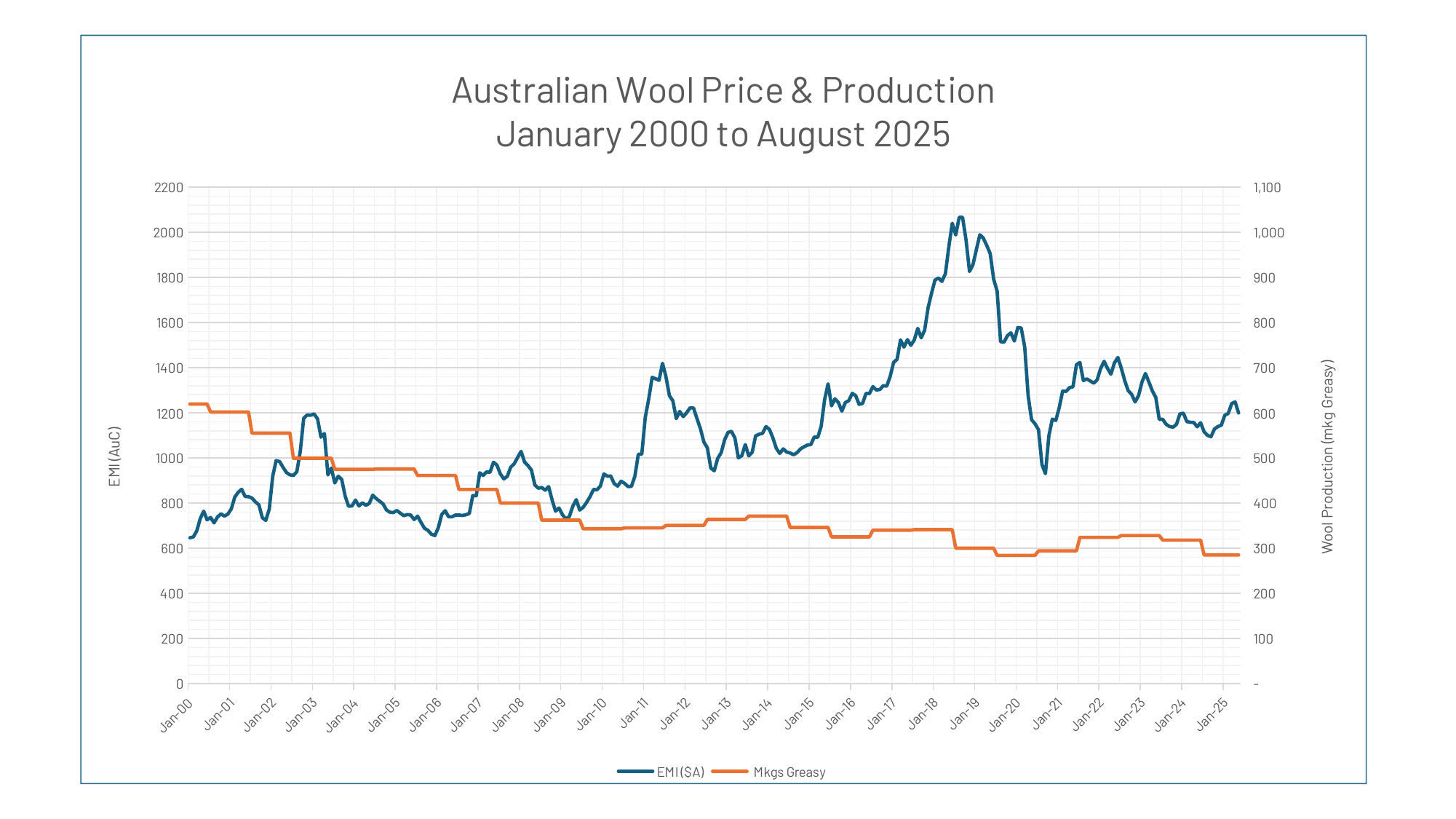

### Chart: Australian Wool Price & Production
January 2000 to August 2025

| Category | EMI ($A) |  Mkgs Greasy  |
|---|---|---|
| 36526 | 646.0 | 619.393 |
| 36557 | 650.0 | 619.393 |
| 36586 | 677.0 | 619.393 |
| 36617 | 731.0 | 619.393 |
| 36647 | 764.0 | 619.393 |
| 36678 | 726.0 | 619.393 |
| 36708 | 736.0 | 601.685 |
| 36739 | 712.0 | 601.685 |
| 36770 | 738.0 | 601.685 |
| 36800 | 752.0 | 601.685 |
| 36831 | 742.0 | 601.685 |
| 36861 | 751.0 | 601.685 |
| 36892 | 774.0 | 601.685 |
| 36923 | 826.0 | 601.685 |
| 36951 | 848.0 | 601.685 |
| 36982 | 861.0 | 601.685 |
| 37012 | 829.0 | 601.685 |
| 37043 | 828.0 | 601.685 |
| 37073 | 822.0 | 554.7801000000001 |
| 37104 | 805.0 | 554.7801000000001 |
| 37135 | 792.0 | 554.7801000000001 |
| 37165 | 735.0 | 554.7801000000001 |
| 37196 | 723.0 | 554.7801000000001 |
| 37226 | 773.0 | 554.7801000000001 |
| 37257 | 918.0 | 554.7801000000001 |
| 37288 | 988.0 | 554.7801000000001 |
| 37316 | 984.0 | 554.7801000000001 |
| 37347 | 958.0 | 554.7801000000001 |
| 37377 | 935.0 | 554.7801000000001 |
| 37408 | 925.0 | 554.7801000000001 |
| 37438 | 922.0 | 499.1891 |
| 37469 | 939.0 | 499.1891 |
| 37500 | 1029.0 | 499.1891 |
| 37530 | 1176.0 | 499.1891 |
| 37561 | 1190.0 | 499.1891 |
| 37591 | 1189.0 | 499.1891 |
| 37622 | 1195.0 | 499.1891 |
| 37653 | 1173.0 | 499.1891 |
| 37681 | 1092.0 | 499.1891 |
| 37712 | 1108.0 | 499.1891 |
| 37742 | 925.0 | 499.1891 |
| 37773 | 955.0 | 499.1891 |
| 37803 | 889.0 | 474.549 |
| 37834 | 919.0 | 474.549 |
| 37865 | 905.0 | 474.549 |
| 37895 | 832.0 | 474.549 |
| 37926 | 786.0 | 474.549 |
| 37956 | 787.0 | 474.549 |
| 37987 | 813.0 | 474.549 |
| 38018 | 787.0 | 474.549 |
| 38047 | 801.0 | 474.549 |
| 38078 | 790.0 | 474.549 |
| 38108 | 798.0 | 474.549 |
| 38139 | 835.0 | 474.549 |
| 38169 | 820.0 | 475.44579999999996 |
| 38200 | 808.0 | 475.44579999999996 |
| 38231 | 796.0 | 475.44579999999996 |
| 38261 | 769.0 | 475.44579999999996 |
| 38292 | 759.0 | 475.44579999999996 |
| 38322 | 758.0 | 475.44579999999996 |
| 38353 | 767.0 | 475.44579999999996 |
| 38384 | 755.0 | 475.44579999999996 |
| 38412 | 744.0 | 475.44579999999996 |
| 38443 | 749.0 | 475.44579999999996 |
| 38473 | 747.0 | 475.44579999999996 |
| 38504 | 727.0 | 475.44579999999996 |
| 38534 | 742.0 | 461.0 |
| 38565 | 714.0 | 461.0 |
| 38596 | 688.0 | 461.0 |
| 38626 | 679.0 | 461.0 |
| 38657 | 662.0 | 461.0 |
| 38687 | 656.0 | 461.0 |
| 38718 | 690.0 | 461.0 |
| 38749 | 749.0 | 461.0 |
| 38777 | 766.0 | 461.0 |
| 38808 | 739.0 | 461.0 |
| 38838 | 739.0 | 461.0 |
| 38869 | 747.0 | 461.0 |
| 38899 | 747.0 | 430.0 |
| 38930 | 745.0 | 430.0 |
| 38961 | 748.0 | 430.0 |
| 38991 | 754.0 | 430.0 |
| 39022 | 833.0 | 430.0 |
| 39052 | 832.0 | 430.0 |
| 39083 | 934.0 | 430.0 |
| 39114 | 922.0 | 430.0 |
| 39142 | 938.0 | 430.0 |
| 39173 | 936.0 | 430.0 |
| 39203 | 981.0 | 430.0 |
| 39234 | 968.0 | 430.0 |
| 39264 | 929.0 | 400.0 |
| 39295 | 907.0 | 400.0 |
| 39326 | 918.0 | 400.0 |
| 39356 | 959.0 | 400.0 |
| 39387 | 974.0 | 400.0 |
| 39417 | 1002.0 | 400.0 |
| 39448 | 1029.0 | 400.0 |
| 39479 | 982.0 | 400.0 |
| 39508 | 966.0 | 400.0 |
| 39539 | 946.0 | 400.0 |
| 39569 | 880.0 | 400.0 |
| 39600 | 866.0 | 400.0 |
| 39630 | 869.0 | 362.0 |
| 39661 | 857.0 | 362.0 |
| 39692 | 873.0 | 362.0 |
| 39722 | 813.0 | 362.0 |
| 39753 | 764.0 | 362.0 |
| 39783 | 778.0 | 362.0 |
| 39814 | 748.0 | 362.0 |
| 39845 | 730.0 | 362.0 |
| 39873 | 740.0 | 362.0 |
| 39904 | 786.0 | 362.0 |
| 39934 | 815.0 | 362.0 |
| 39965 | 769.0 | 362.0 |
| 39995 | 781.0 | 343.0 |
| 40026 | 803.0 | 343.0 |
| 40057 | 828.0 | 343.0 |
| 40087 | 860.0 | 343.0 |
| 40118 | 859.0 | 343.0 |
| 40148 | 875.0 | 343.0 |
| 40179 | 929.0 | 343.0 |
| 40210 | 919.0 | 343.0 |
| 40238 | 920.0 | 343.0 |
| 40269 | 886.0 | 343.0 |
| 40299 | 875.0 | 343.0 |
| 40330 | 897.0 | 343.0 |
| 40360 | 887.0 | 344.9 |
| 40391 | 873.0 | 344.9 |
| 40422 | 874.0 | 344.9 |
| 40452 | 919.0 | 344.9 |
| 40483 | 1016.0 | 344.9 |
| 40513 | 1017.0 | 344.9 |
| 40544 | 1179.0 | 344.9 |
| 40575 | 1260.0 | 344.9 |
| 40603 | 1357.0 | 344.9 |
| 40634 | 1351.0 | 344.9 |
| 40664 | 1344.0 | 344.9 |
| 40695 | 1419.0 | 344.9 |
| 40725 | 1360.0 | 350.40599999999995 |
| 40756 | 1276.0 | 350.40599999999995 |
| 40787 | 1253.0 | 350.40599999999995 |
| 40817 | 1174.0 | 350.40599999999995 |
| 40848 | 1206.0 | 350.40599999999995 |
| 40878 | 1183.0 | 350.40599999999995 |
| 40909 | 1200.0 | 350.40599999999995 |
| 40940 | 1222.0 | 350.40599999999995 |
| 40969 | 1221.0 | 350.40599999999995 |
| 41000 | 1174.0 | 350.40599999999995 |
| 41030 | 1129.0 | 350.40599999999995 |
| 41061 | 1070.0 | 350.40599999999995 |
| 41091 | 1045.0 | 363.65273566545005 |
| 41122 | 955.0 | 363.65273566545005 |
| 41153 | 943.0 | 363.65273566545005 |
| 41183 | 998.0 | 363.65273566545005 |
| 41214 | 1023.0 | 363.65273566545005 |
| 41244 | 1079.0 | 363.65273566545005 |
| 41275 | 1113.0 | 363.65273566545005 |
| 41306 | 1118.0 | 363.65273566545005 |
| 41334 | 1088.0 | 363.65273566545005 |
| 41365 | 1000.0 | 363.65273566545005 |
| 41395 | 1010.0 | 363.65273566545005 |
| 41426 | 1059.0 | 363.65273566545005 |
| 41456 | 1009.0 | 371.08157170305003 |
| 41487 | 1025.0 | 371.08157170305003 |
| 41518 | 1098.0 | 371.08157170305003 |
| 41548 | 1105.0 | 371.08157170305003 |
| 41579 | 1109.0 | 371.08157170305003 |
| 41609 | 1139.0 | 371.08157170305003 |
| 41640 | 1126.0 | 371.08157170305003 |
| 41671 | 1089.0 | 371.08157170305003 |
| 41699 | 1042.0 | 371.08157170305003 |
| 41730 | 1020.0 | 371.08157170305003 |
| 41760 | 1040.0 | 371.08157170305003 |
| 41791 | 1026.0 | 371.08157170305003 |
| 41821 | 1022.0 | 346.0 |
| 41852 | 1014.0 | 346.0 |
| 41883 | 1023.0 | 346.0 |
| 41913 | 1040.0 | 346.0 |
| 41944 | 1049.0 | 346.0 |
| 41974 | 1057.0 | 346.0 |
| 42005 | 1059.0 | 346.0 |
| 42036 | 1093.0 | 346.0 |
| 42064 | 1091.0 | 346.0 |
| 42095 | 1140.0 | 346.0 |
| 42125 | 1258.0 | 346.0 |
| 42156 | 1328.0 | 346.0 |
| 42186 | 1231.0 | 325.0 |
| 42217 | 1262.0 | 325.0 |
| 42248 | 1245.0 | 325.0 |
| 42278 | 1207.0 | 325.0 |
| 42309 | 1245.0 | 325.0 |
| 42339 | 1254.0 | 325.0 |
| 42370 | 1286.0 | 325.0 |
| 42401 | 1276.0 | 325.0 |
| 42430 | 1237.0 | 325.0 |
| 42461 | 1242.0 | 325.0 |
| 42491 | 1286.0 | 325.0 |
| 42522 | 1285.0 | 325.0 |
| 42552 | 1316.0 | 340.0 |
| 42583 | 1301.0 | 340.0 |
| 42614 | 1303.0 | 340.0 |
| 42644 | 1320.0 | 340.0 |
| 42675 | 1318.0 | 340.0 |
| 42705 | 1361.0 | 340.0 |
| 42736 | 1423.0 | 340.0 |
| 42767 | 1437.0 | 340.0 |
| 42795 | 1523.0 | 340.0 |
| 42826 | 1491.0 | 340.0 |
| 42856 | 1524.0 | 340.0 |
| 42887 | 1499.0 | 340.0 |
| 42917 | 1523.0 | 341.0 |
| 42948 | 1574.0 | 341.0 |
| 42979 | 1532.0 | 341.0 |
| 43009 | 1566.0 | 341.0 |
| 43040 | 1666.0 | 341.0 |
| 43070 | 1730.0 | 341.0 |
| 43101 | 1788.0 | 341.0 |
| 43132 | 1797.0 | 341.0 |
| 43160 | 1782.0 | 341.0 |
| 43191 | 1816.0 | 341.0 |
| 43221 | 1936.0 | 341.0 |
| 43252 | 2039.9999999999998 | 341.0 |
| 43282 | 1988.0 | 300.0 |
| 43313 | 2066.0 | 300.0 |
| 43344 | 2066.0 | 300.0 |
| 43374 | 1964.9999999999998 | 300.0 |
| 43405 | 1826.0000000000002 | 300.0 |
| 43435 | 1855.9999999999998 | 300.0 |
| 43466 | 1923.9999999999998 | 300.0 |
| 43497 | 1989.0 | 300.0 |
| 43525 | 1973.9999999999998 | 300.0 |
| 43556 | 1941.0 | 300.0 |
| 43586 | 1905.0 | 300.0 |
| 43617 | 1792.0000000000002 | 300.0 |
| 43647 | 1739.0 | 284.0 |
| 43678 | 1515.0 | 284.0 |
| 43709 | 1513.0 | 284.0 |
| 43739 | 1542.0 | 284.0 |
| 43770 | 1554.0 | 284.0 |
| 43800 | 1518.0 | 284.0 |
| 43831 | 1578.0 | 284.0 |
| 43862 | 1575.0 | 284.0 |
| 43891 | 1491.0 | 284.0 |
| 43922 | 1275.0 | 284.0 |
| 43952 | 1169.0 | 284.0 |
| 43983 | 1151.0 | 284.0 |
| 44013 | 1125.0 | 294.0 |
| 44044 | 971.0000000000001 | 294.0 |
| 44075 | 930.0000000000001 | 294.0 |
| 44105 | 1098.0 | 294.0 |
| 44136 | 1172.0 | 294.0 |
| 44166 | 1166.0 | 294.0 |
| 44197 | 1222.0 | 294.0 |
| 44228 | 1296.0 | 294.0 |
| 44256 | 1295.0 | 294.0 |
| 44287 | 1311.0 | 294.0 |
| 44317 | 1315.0 | 294.0 |
| 44348 | 1413.0 | 294.0 |
| 44378 | 1423.0 | 324.0 |
| 44409 | 1343.0 | 324.0 |
| 44440 | 1350.0 | 324.0 |
| 44470 | 1341.0 | 324.0 |
| 44501 | 1331.0 | 324.0 |
| 44531 | 1346.0 | 324.0 |
| 44562 | 1396.0 | 324.0 |
| 44593 | 1428.0 | 324.0 |
| 44621 | 1397.0 | 324.0 |
| 44652 | 1371.0 | 324.0 |
| 44682 | 1421.0 | 324.0 |
| 44713 | 1445.0 | 324.0 |
| 44743 | 1398.0 | 328.0 |
| 44774 | 1342.0 | 328.0 |
| 44805 | 1298.0 | 328.0 |
| 44835 | 1282.0 | 328.0 |
| 44866 | 1248.0 | 328.0 |
| 44896 | 1276.0 | 328.0 |
| 44927 | 1337.0 | 328.0 |
| 44958 | 1374.0 | 328.0 |
| 44986 | 1336.0 | 328.0 |
| 45017 | 1297.0 | 328.0 |
| 45047 | 1268.0 | 328.0 |
| 45078 | 1171.0 | 328.0 |
| 45108 | 1171.0 | 318.0 |
| 45139 | 1149.0 | 318.0 |
| 45170 | 1139.0 | 318.0 |
| 45200 | 1136.0 | 318.0 |
| 45231 | 1149.0 | 318.0 |
| 45261 | 1195.0 | 318.0 |
| 45292 | 1198.0 | 318.0 |
| 45323 | 1161.0 | 318.0 |
| 45352 | 1158.0 | 318.0 |
| 45383 | 1157.0 | 318.0 |
| 45413 | 1138.0 | 318.0 |
| 45444 | 1156.0 | 318.0 |
| 45474 | 1116.0 | 285.0 |
| 45505 | 1100.0 | 285.0 |
| 45536 | 1094.0 | 285.0 |
| 45566 | 1128.0 | 285.0 |
| 45597 | 1139.0 | 285.0 |
| 45627 | 1145.0 | 285.0 |
| 45658 | 1189.0 | 285.0 |
| 45689 | 1197.0 | 285.0 |
| 45717 | 1241.0 | 285.0 |
| 45748 | 1248.0 | 285.0 |
| 45778 | 1199.0 | 285.0 |